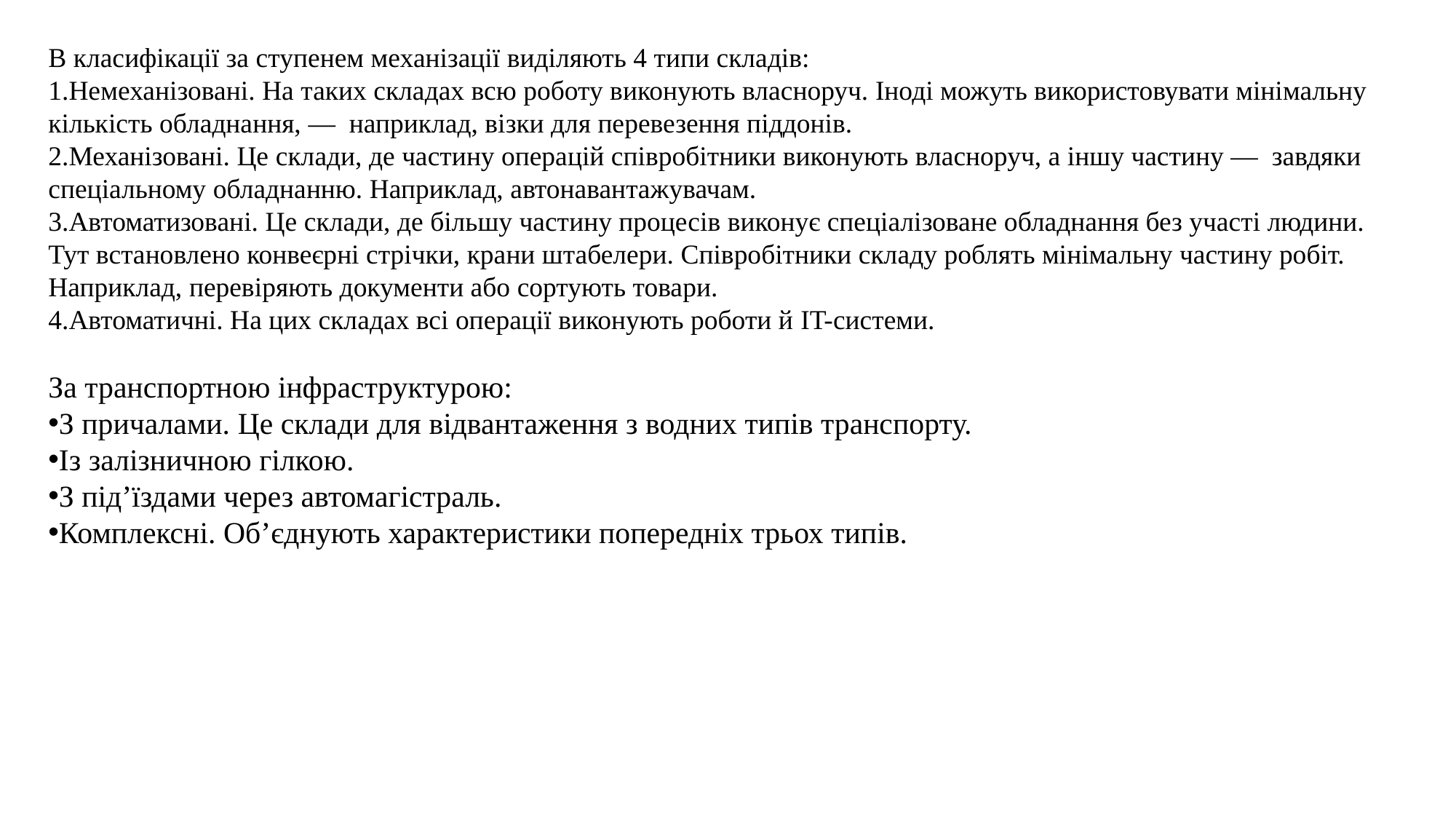

В класифікації за ступенем механізації виділяють 4 типи складів:
Немеханізовані. На таких складах всю роботу виконують власноруч. Іноді можуть використовувати мінімальну кількість обладнання, —  наприклад, візки для перевезення піддонів.
Механізовані. Це склади, де частину операцій співробітники виконують власноруч, а іншу частину —  завдяки спеціальному обладнанню. Наприклад, автонавантажувачам.
Автоматизовані. Це склади, де більшу частину процесів виконує спеціалізоване обладнання без участі людини. Тут встановлено конвеєрні стрічки, крани штабелери. Співробітники складу роблять мінімальну частину робіт. Наприклад, перевіряють документи або сортують товари.
Автоматичні. На цих складах всі операції виконують роботи й IT-системи.
За транспортною інфраструктурою:
З причалами. Це склади для відвантаження з водних типів транспорту.
Із залізничною гілкою.
З під’їздами через автомагістраль.
Комплексні. Об’єднують характеристики попередніх трьох типів.